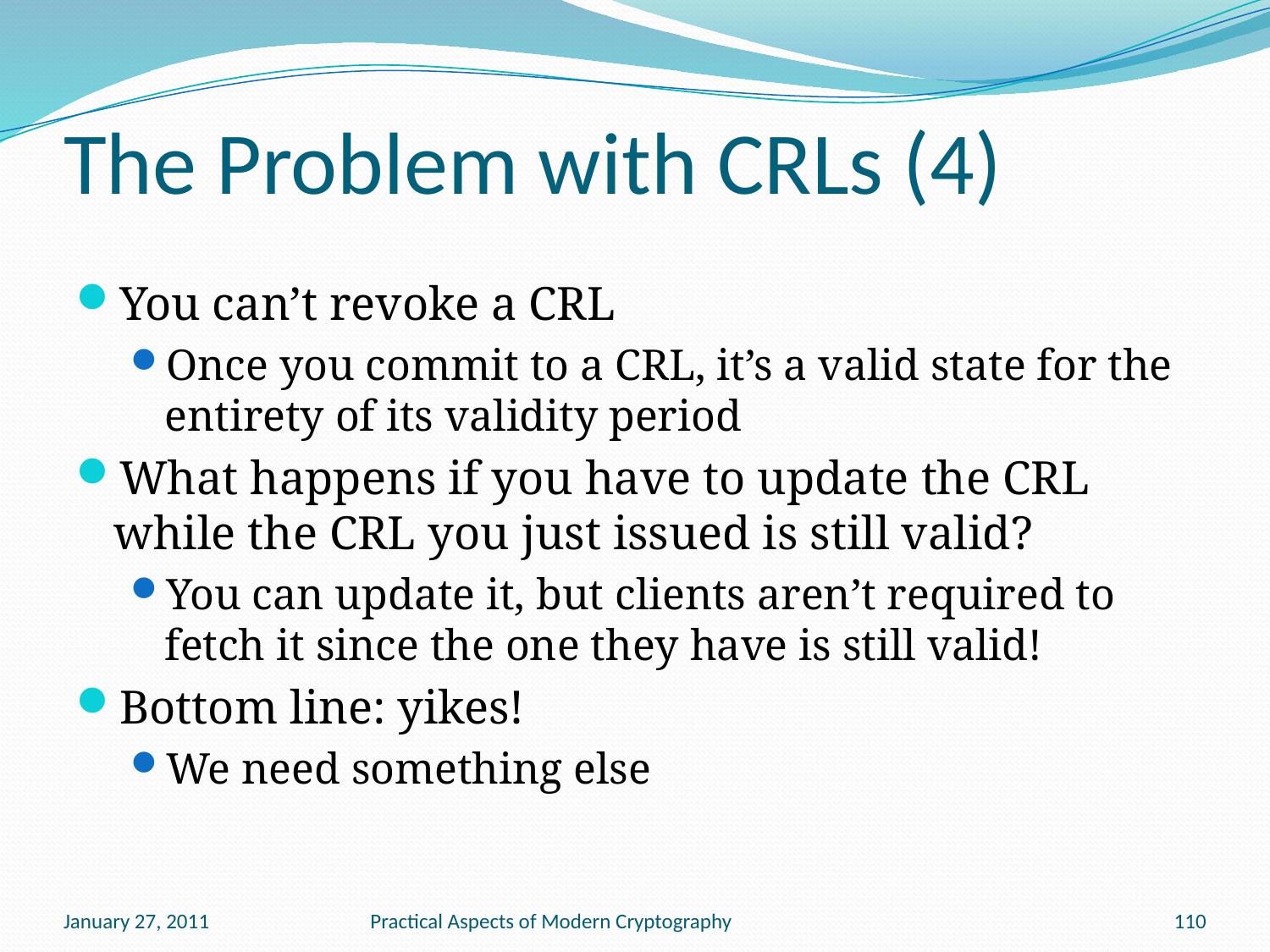

# The Problem with CRLs (4)
You can’t revoke a CRL
Once you commit to a CRL, it’s a valid state for the entirety of its validity period
What happens if you have to update the CRL while the CRL you just issued is still valid?
You can update it, but clients aren’t required to fetch it since the one they have is still valid!
Bottom line: yikes!
We need something else
January 27, 2011
Practical Aspects of Modern Cryptography
110